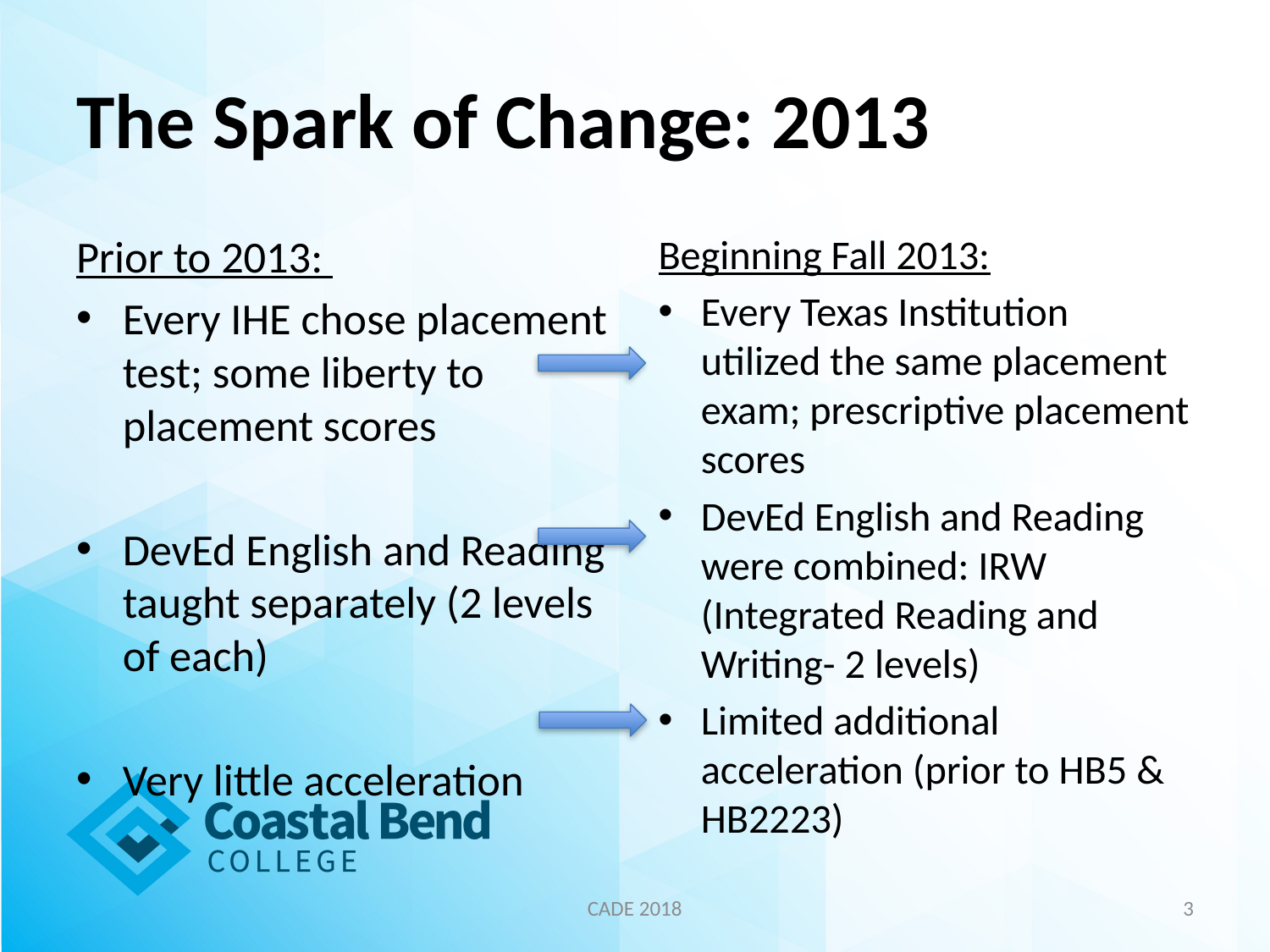

# The Spark of Change: 2013
Prior to 2013:
Every IHE chose placement test; some liberty to placement scores

DevEd English and Reading taught separately (2 levels of each)

Very little acceleration
Beginning Fall 2013:
Every Texas Institution utilized the same placement exam; prescriptive placement scores
DevEd English and Reading were combined: IRW (Integrated Reading and Writing- 2 levels)
Limited additional acceleration (prior to HB5 & HB2223)

CADE 2018
3